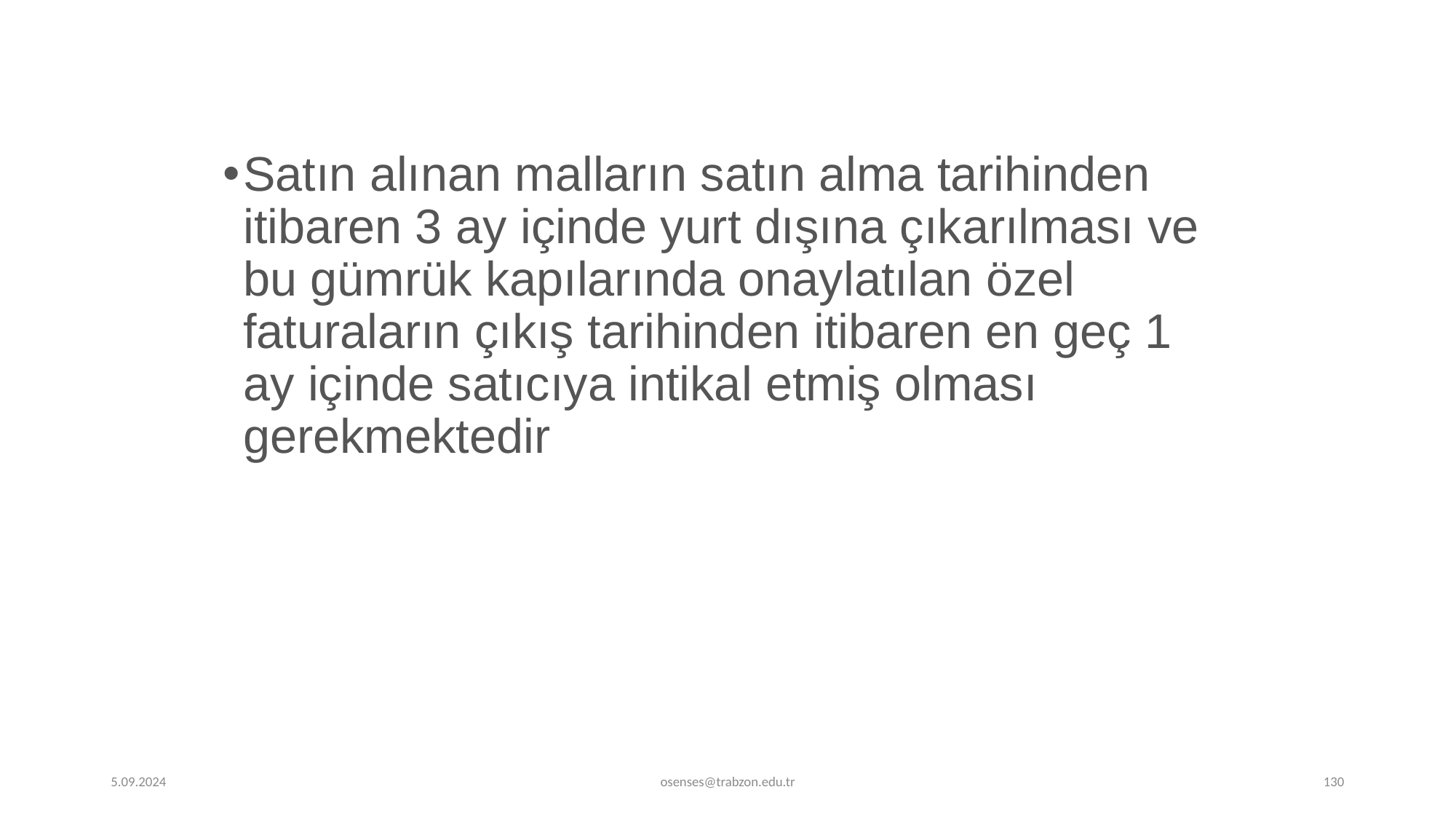

Satın alınan malların satın alma tarihinden itibaren 3 ay içinde yurt dışına çıkarılması ve bu gümrük kapılarında onaylatılan özel faturaların çıkış tarihinden itibaren en geç 1 ay içinde satıcıya intikal etmiş olması gerekmektedir
5.09.2024
osenses@trabzon.edu.tr
130